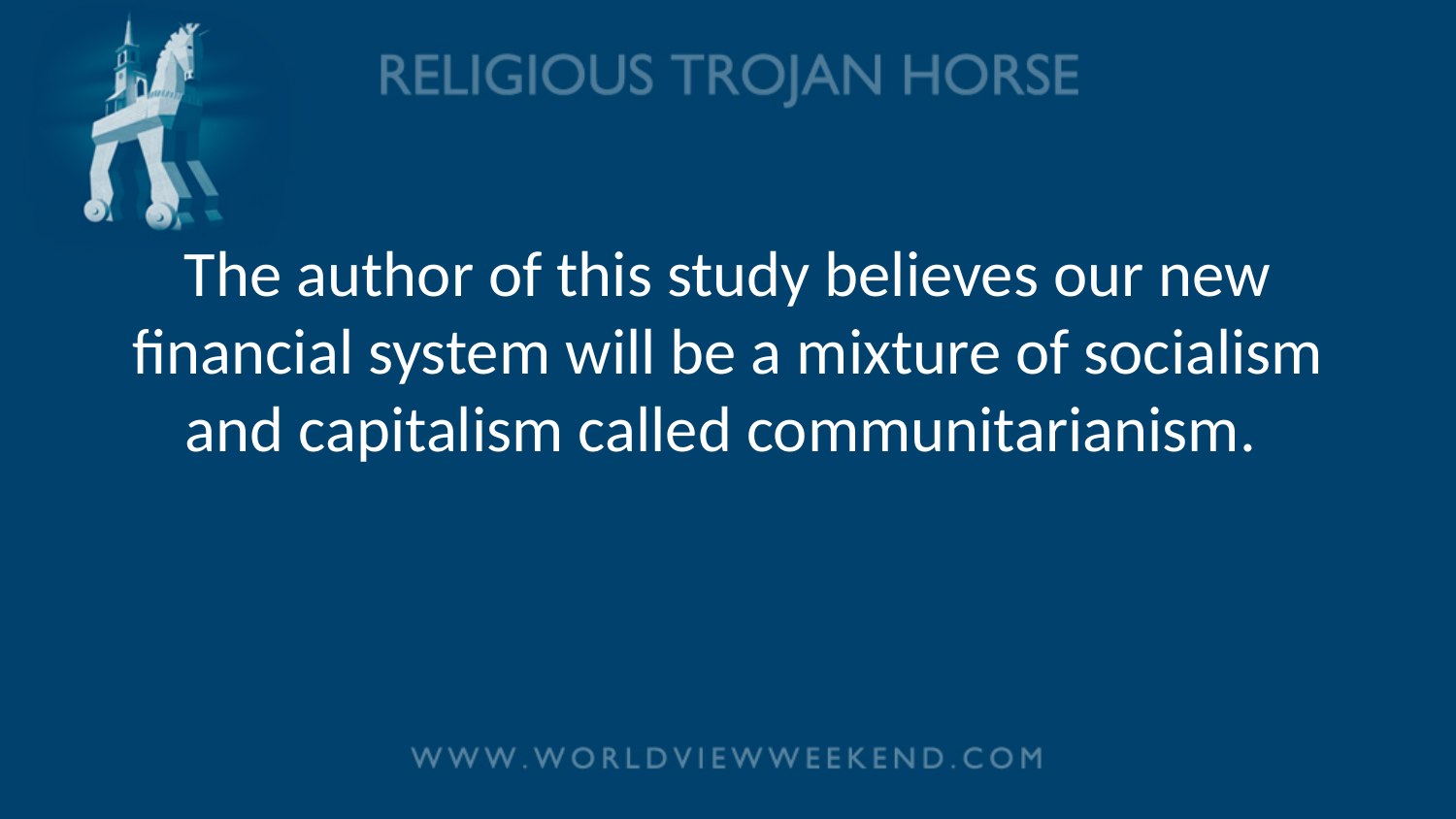

# The author of this study believes our new financial system will be a mixture of socialism and capitalism called communitarianism.